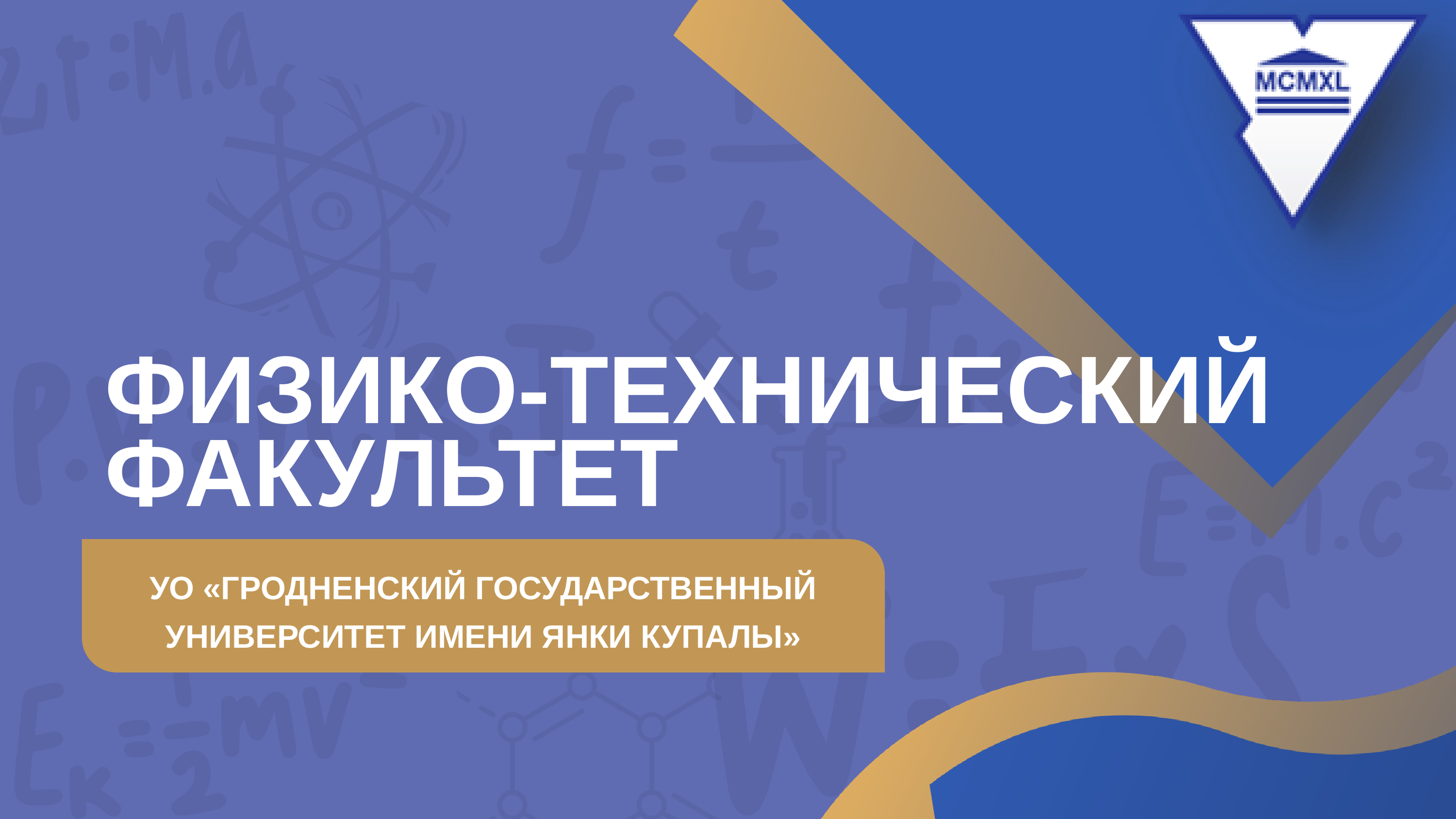

ФИЗИКО-ТЕХНИЧЕСКИЙ ФАКУЛЬТЕТ

УО «ГРОДНЕНСКИЙ ГОСУДАРСТВЕННЫЙ УНИВЕРСИТЕТ ИМЕНИ ЯНКИ КУПАЛЫ»